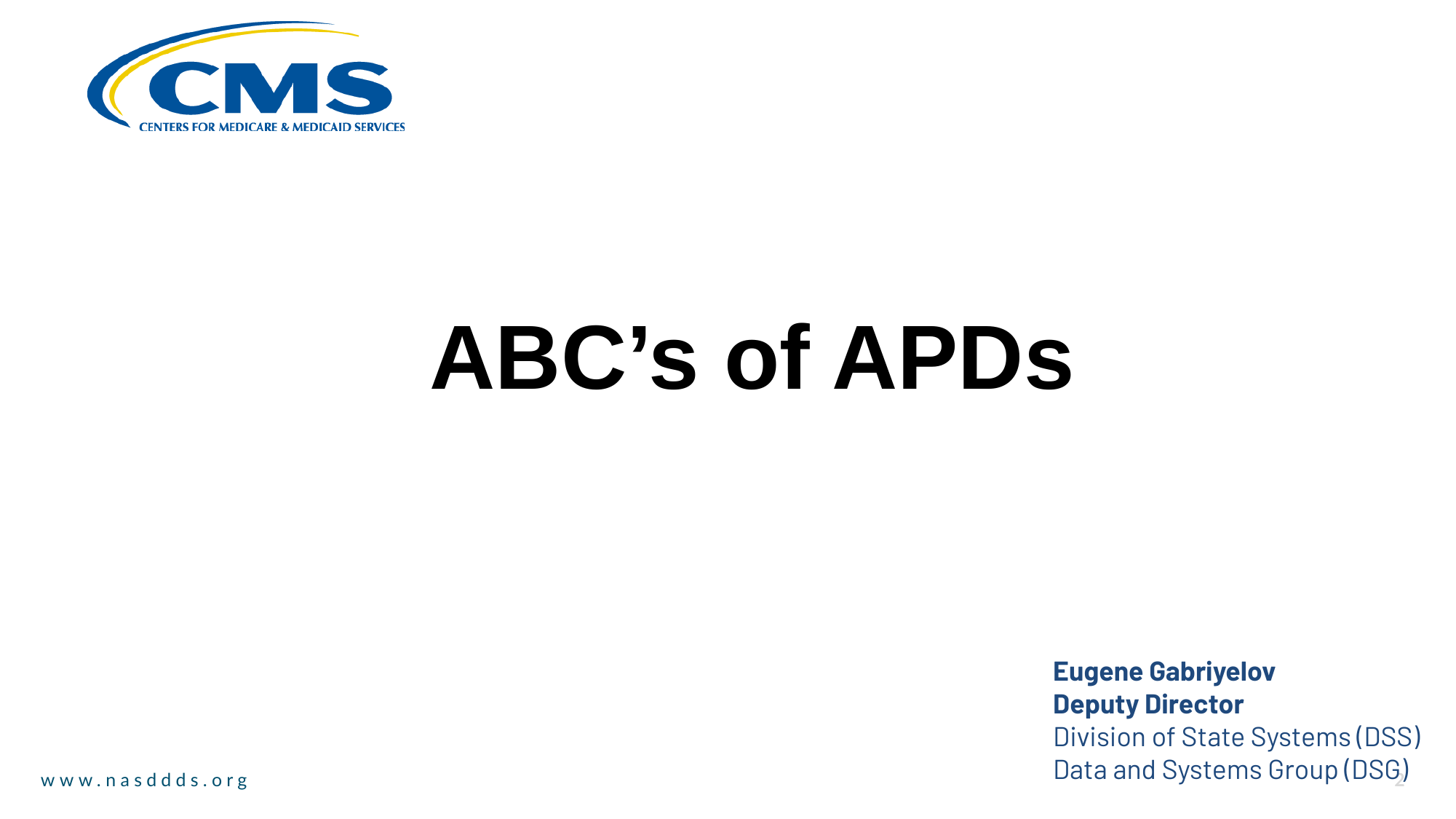

# ABC’s of APDs
Eugene Gabriyelov
Deputy Director
Division of State Systems (DSS)
Data and Systems Group (DSG)